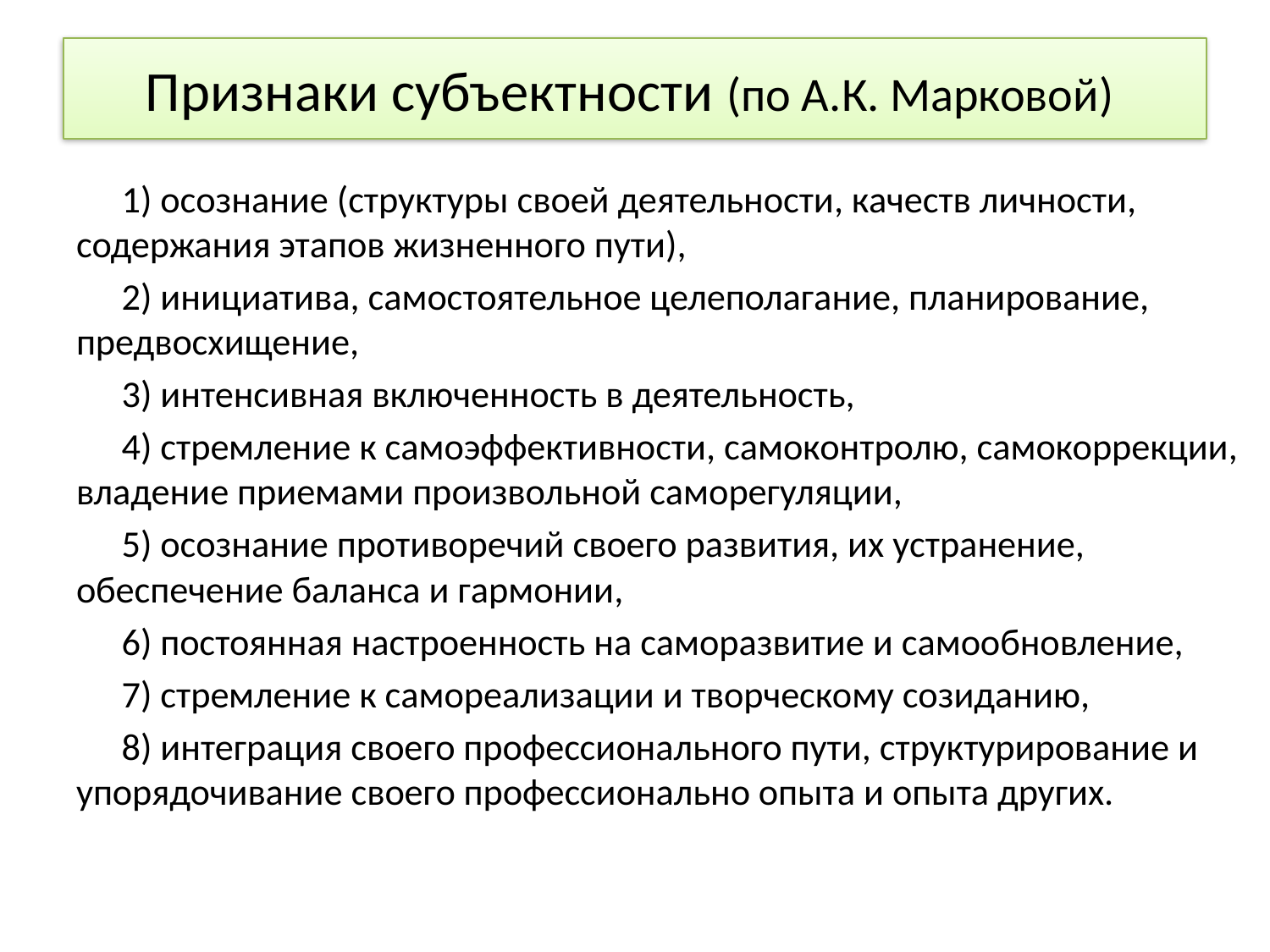

# Признаки субъектности (по А.К. Марковой)
1) осознание (структуры своей деятельности, качеств личности, содержания этапов жизненного пути),
2) инициатива, самостоятельное целеполагание, планирование, предвосхищение,
3) интенсивная включенность в деятельность,
4) стремление к самоэффективности, самоконтролю, самокоррекции, владение приемами произвольной саморегуляции,
5) осознание противоречий своего развития, их устранение, обеспечение баланса и гармонии,
6) постоянная настроенность на саморазвитие и самообновление,
7) стремление к самореализации и творческому созиданию,
8) интеграция своего профессионального пути, структурирование и упорядочивание своего профессионально опыта и опыта других.